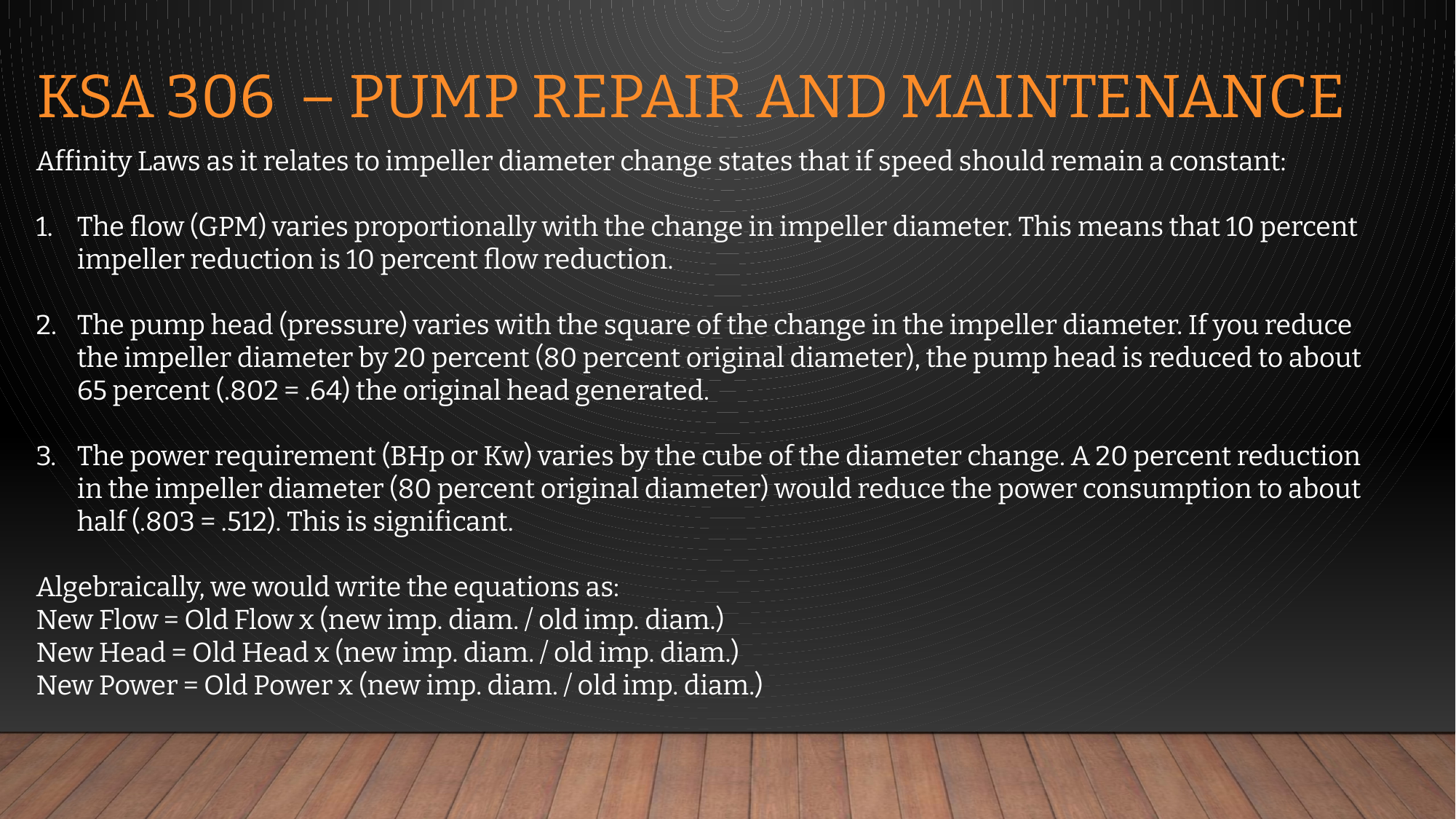

# KSA 306  – Pump Repair and Maintenance
Affinity Laws as it relates to impeller diameter change states that if speed should remain a constant:

The flow (GPM) varies proportionally with the change in impeller diameter. This means that 10 percent impeller reduction is 10 percent flow reduction.

The pump head (pressure) varies with the square of the change in the impeller diameter. If you reduce the impeller diameter by 20 percent (80 percent original diameter), the pump head is reduced to about 65 percent (.802 = .64) the original head generated.

The power requirement (BHp or Kw) varies by the cube of the diameter change. A 20 percent reduction in the impeller diameter (80 percent original diameter) would reduce the power consumption to about half (.803 = .512). This is significant.

Algebraically, we would write the equations as:
New Flow = Old Flow x (new imp. diam. / old imp. diam.)
New Head = Old Head x (new imp. diam. / old imp. diam.)
New Power = Old Power x (new imp. diam. / old imp. diam.)